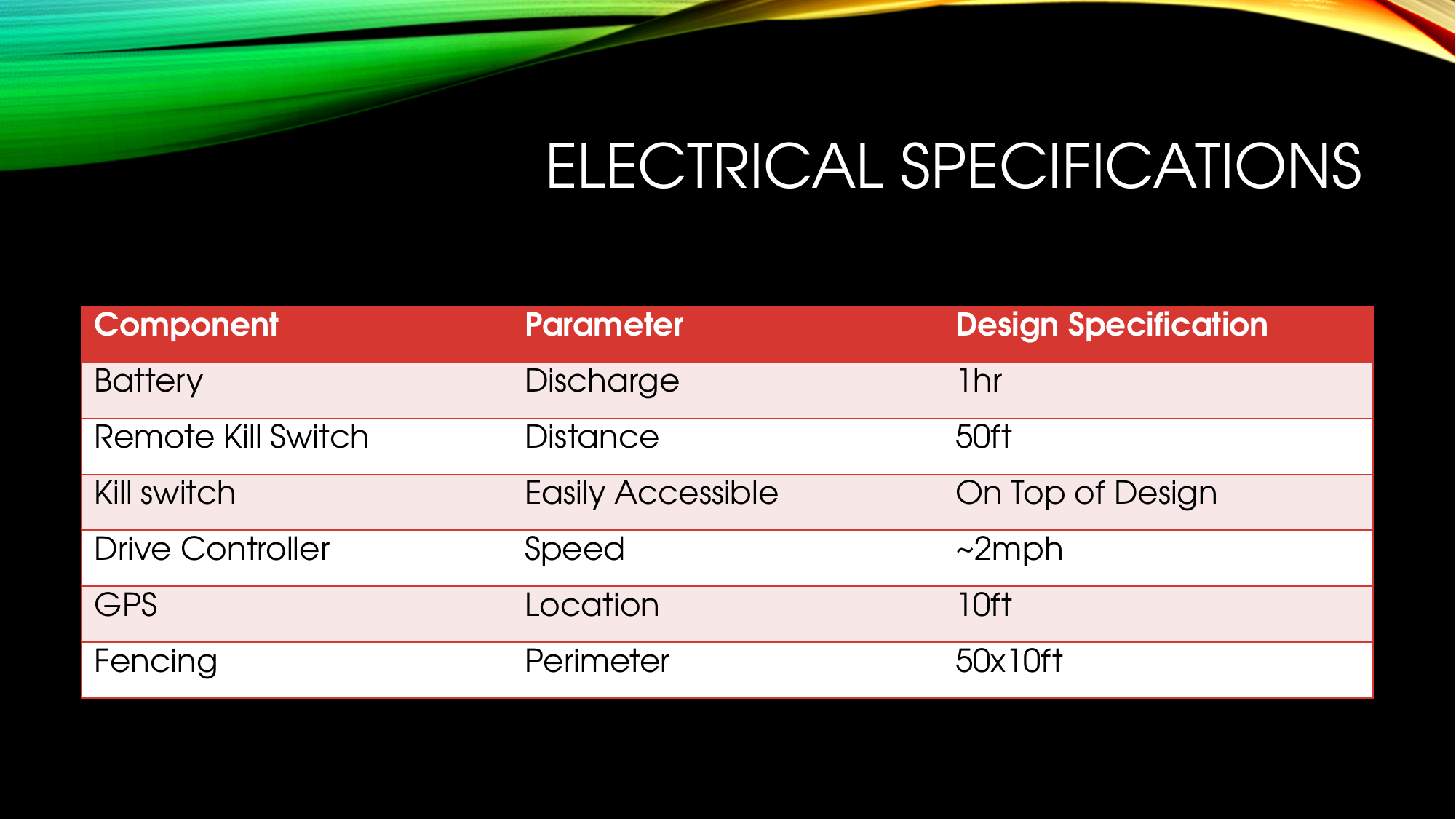

# Electrical Specifications
| Component | Parameter | Design Specification |
| --- | --- | --- |
| Battery | Discharge | 1hr |
| Remote Kill Switch | Distance | 50ft |
| Kill switch | Easily Accessible | On Top of Design |
| Drive Controller | Speed | ~2mph |
| GPS | Location | 10ft |
| Fencing | Perimeter | 50x10ft |